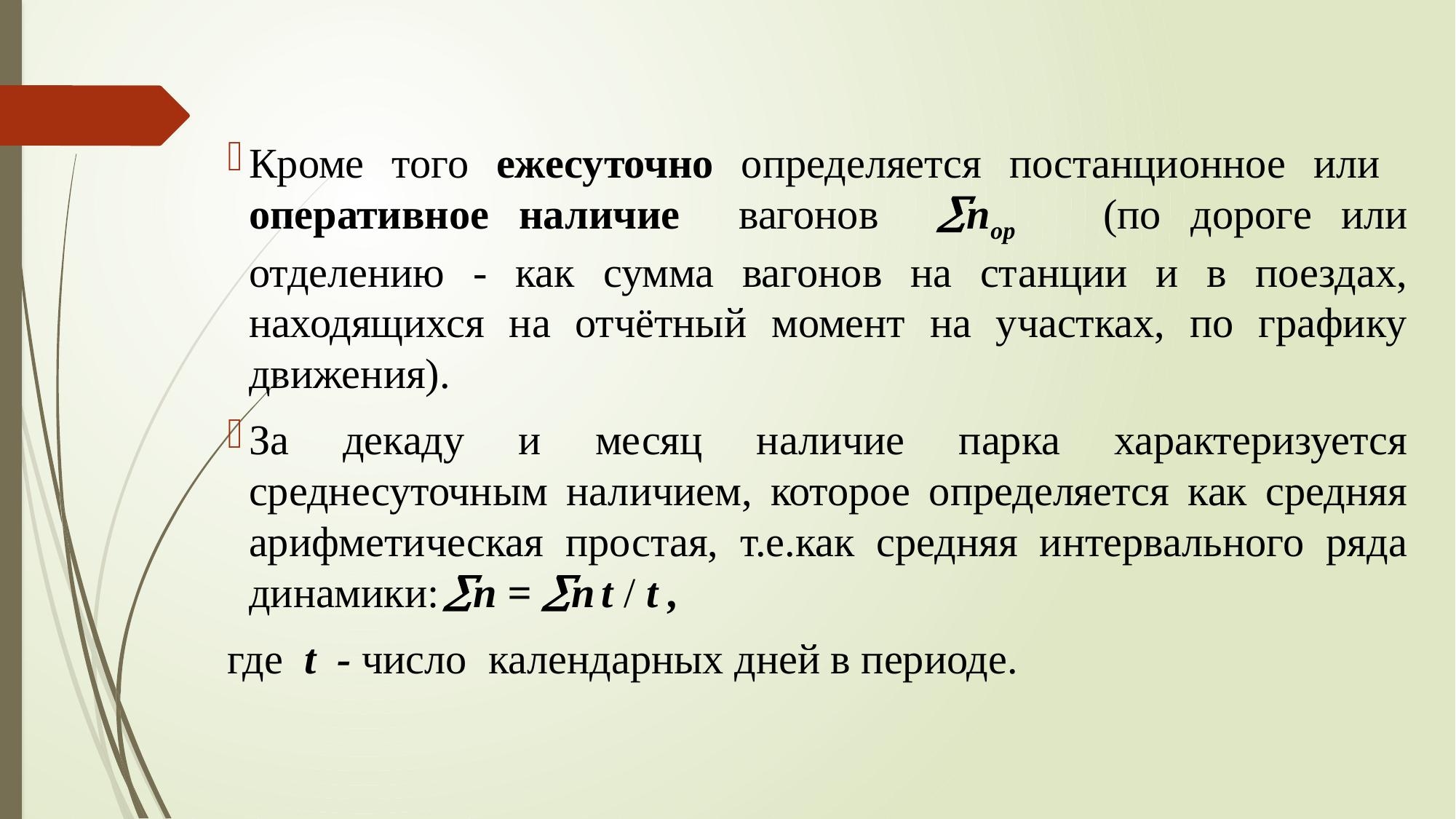

Кроме того ежесуточно определяется постанционное или  оперативное наличие  вагонов  ∑nор   (по дороге или отделению - как сумма вагонов на станции и в поездах, находящихся на отчётный момент на участках, по графику движения).
За декаду и месяц наличие парка характеризуется среднесуточным наличием, которое определяется как средняя арифметическая простая, т.е.как средняя интервального ряда динамики: ∑n = ∑n t / t ,
где  t  - число  календарных дней в периоде.